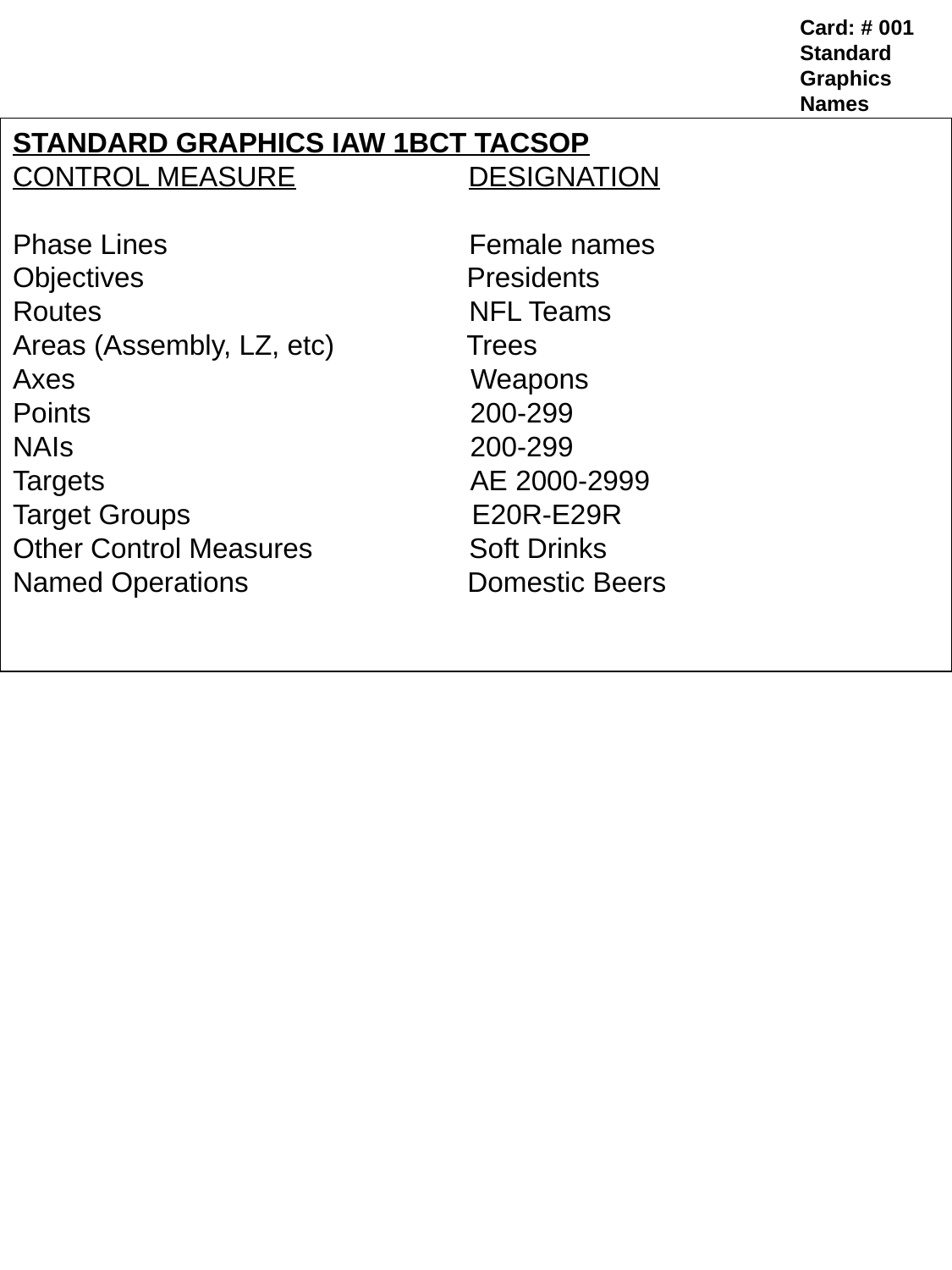

Card: # 001
Standard Graphics Names
STANDARD GRAPHICS IAW 1BCT TACSOP
	CONTROL MEASURE       	               DESIGNATION

Phase Lines	                     Female names
Objectives  	                                    Presidents
Routes               	                                NFL Teams
	Areas (Assembly, LZ, etc)                 Trees
Axes		                                   Weapons
Points	                                 200-299
NAIs		                                 200-299
Targets	                                           AE 2000-2999
Target Groups	                                    E20R-E29R
Other Control Measures	                    Soft Drinks
Named Operations	                            Domestic Beers